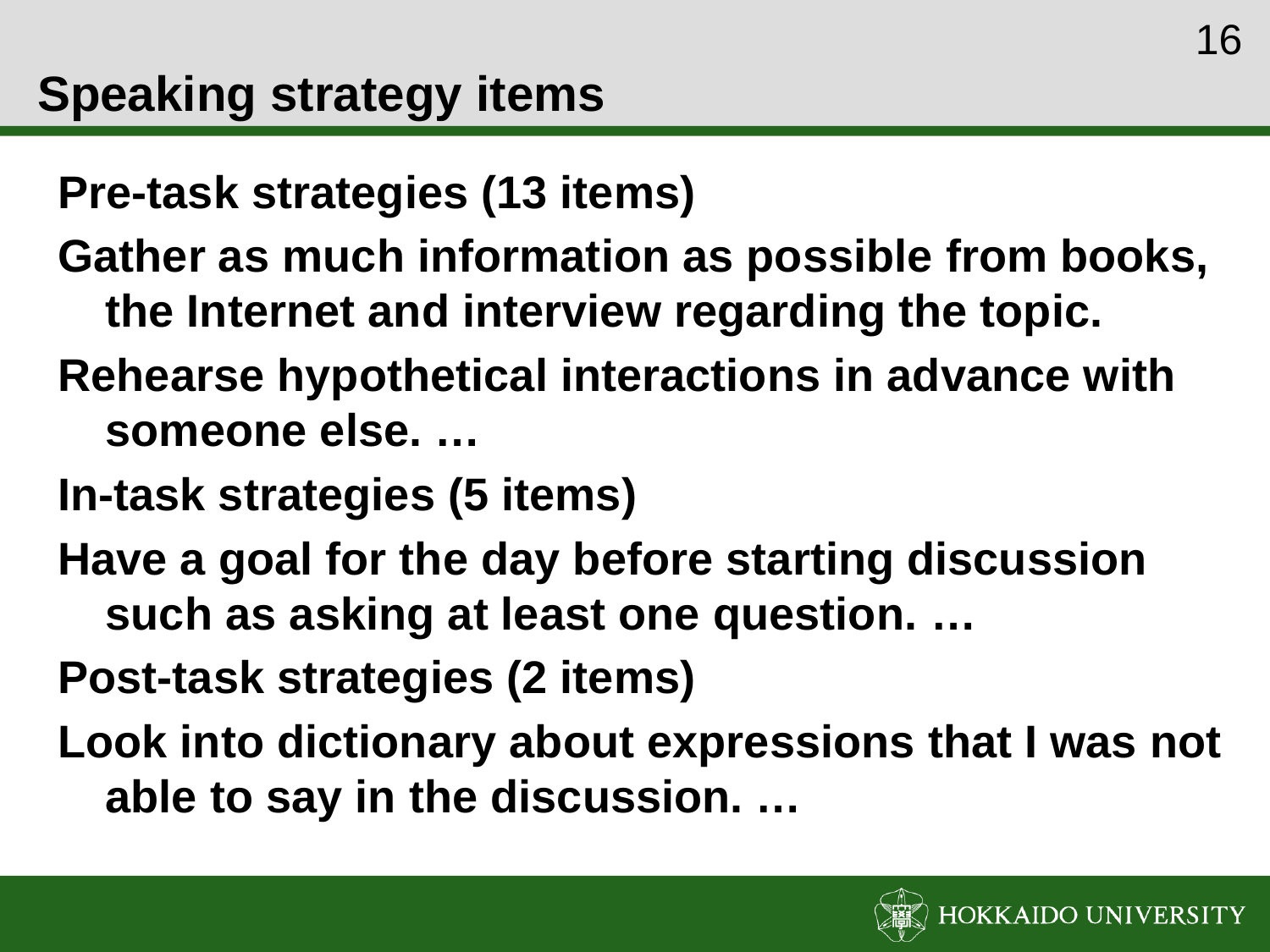

16
# Speaking strategy items
Pre-task strategies (13 items)
Gather as much information as possible from books, the Internet and interview regarding the topic.
Rehearse hypothetical interactions in advance with someone else. …
In-task strategies (5 items)
Have a goal for the day before starting discussion such as asking at least one question. …
Post-task strategies (2 items)
Look into dictionary about expressions that I was not able to say in the discussion. …